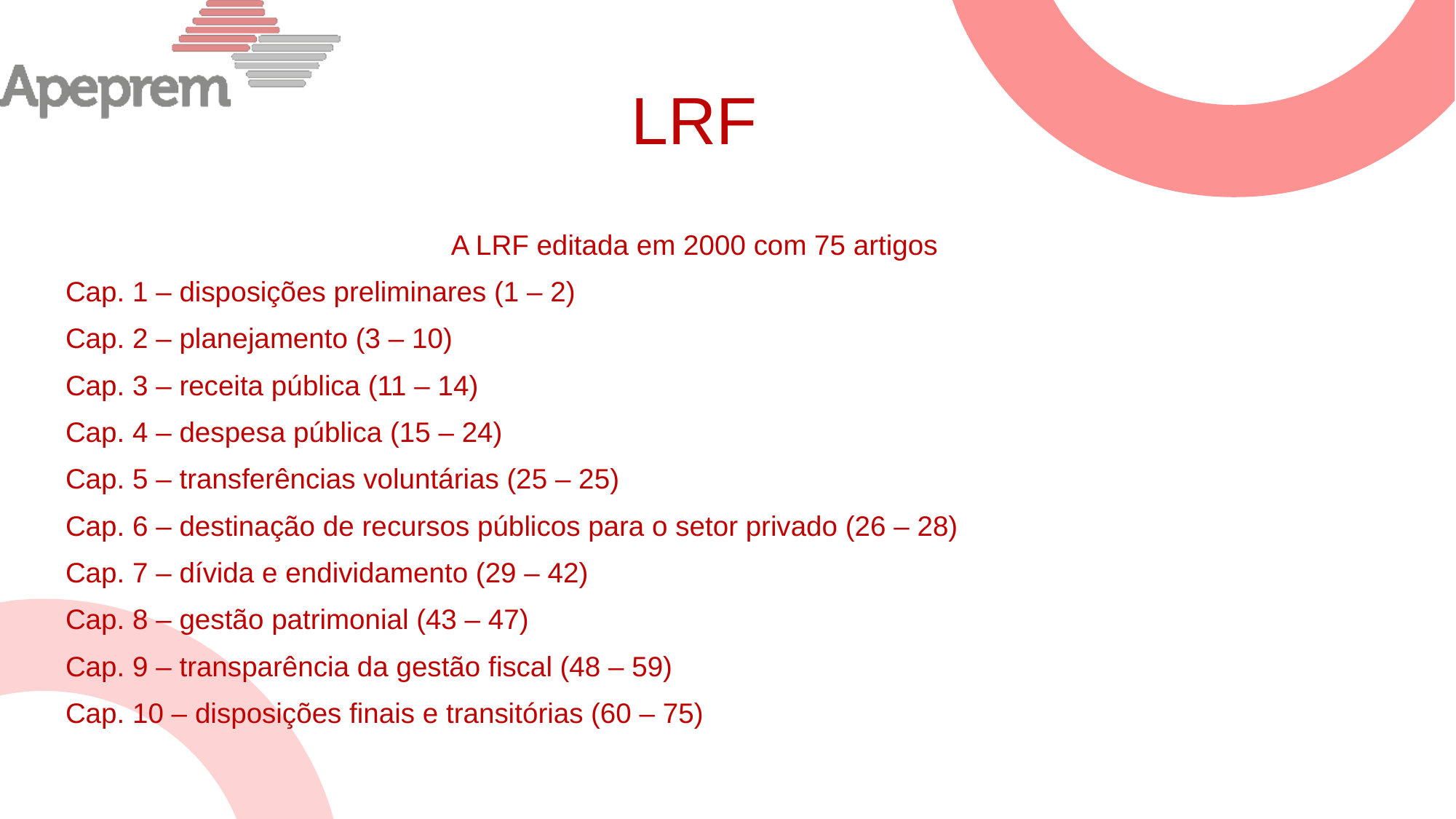

# LRF
A LRF editada em 2000 com 75 artigos
Cap. 1 – disposições preliminares (1 – 2)
Cap. 2 – planejamento (3 – 10)
Cap. 3 – receita pública (11 – 14)
Cap. 4 – despesa pública (15 – 24)
Cap. 5 – transferências voluntárias (25 – 25)
Cap. 6 – destinação de recursos públicos para o setor privado (26 – 28)
Cap. 7 – dívida e endividamento (29 – 42)
Cap. 8 – gestão patrimonial (43 – 47)
Cap. 9 – transparência da gestão fiscal (48 – 59)
Cap. 10 – disposições finais e transitórias (60 – 75)